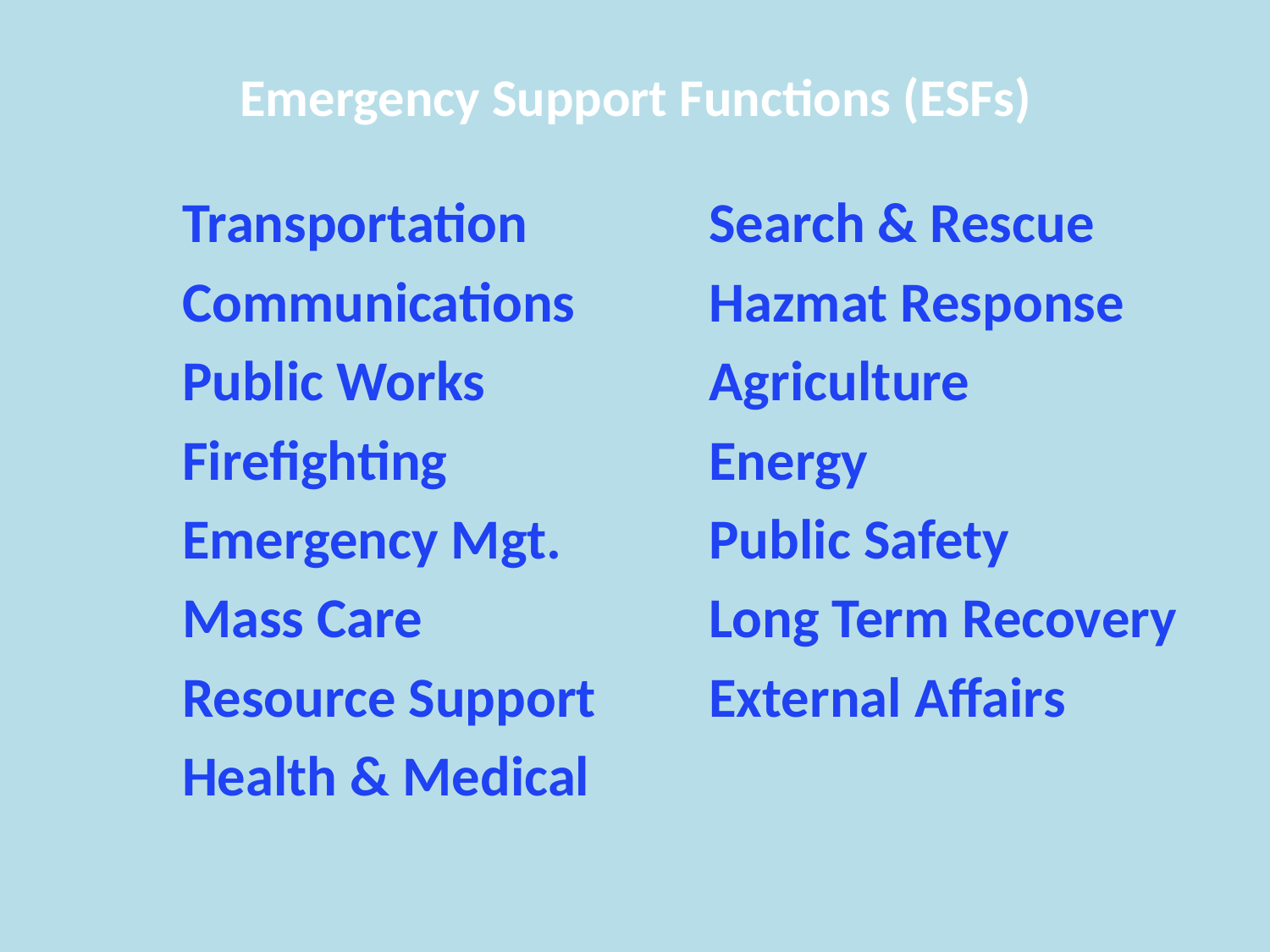

# Emergency Support Functions (ESFs)
Transportation
Communications
Public Works
Firefighting
Emergency Mgt.
Mass Care
Resource Support
Health & Medical
Search & Rescue
Hazmat Response
Agriculture
Energy
Public Safety
Long Term Recovery
External Affairs